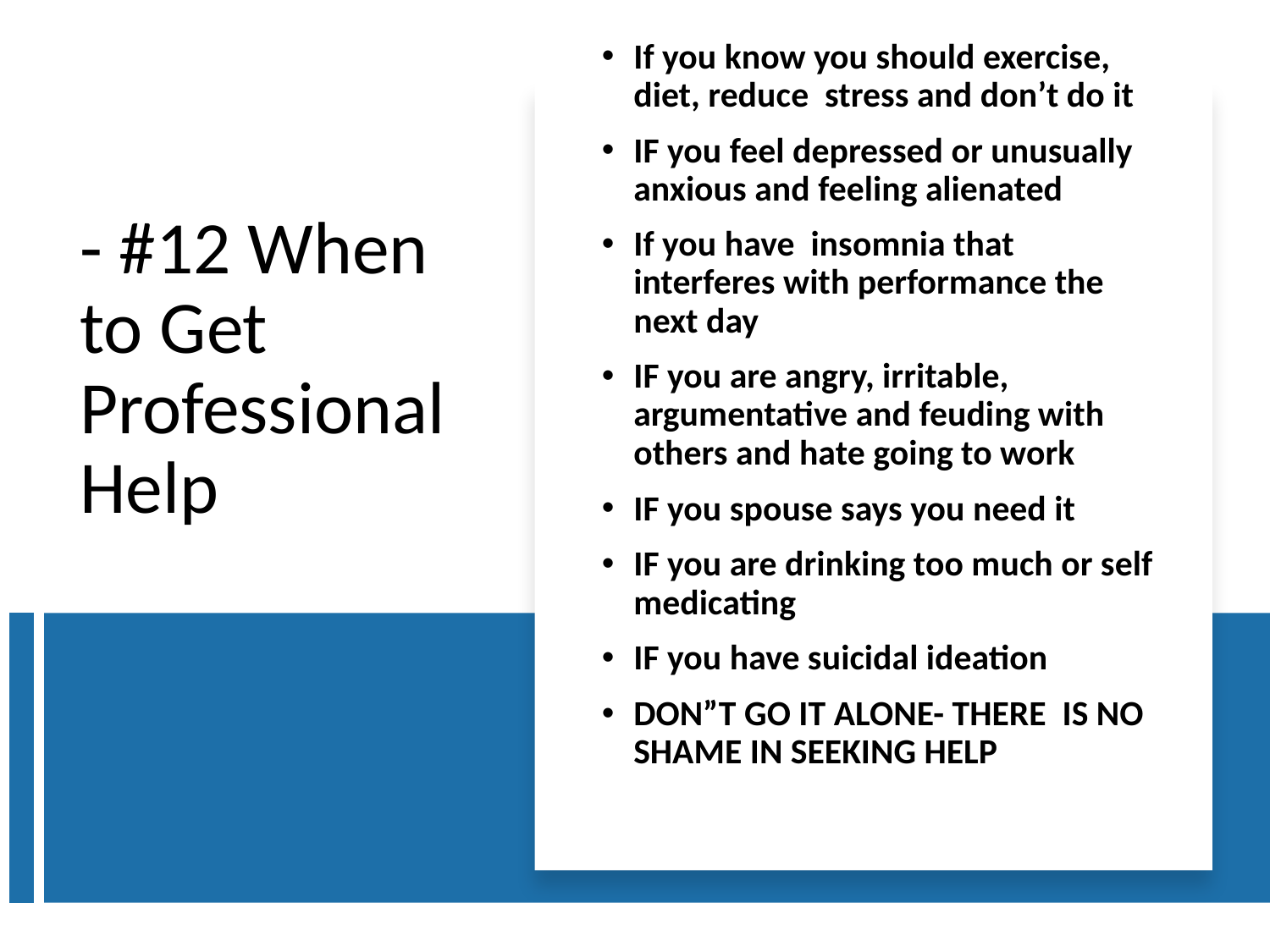

If you know you should exercise, diet, reduce  stress and don’t do it
IF you feel depressed or unusually anxious and feeling alienated
If you have  insomnia that interferes with performance the next day
IF you are angry, irritable, argumentative and feuding with others and hate going to work
IF you spouse says you need it
IF you are drinking too much or self medicating
IF you have suicidal ideation
DON”T GO IT ALONE- THERE  IS NO SHAME IN SEEKING HELP

# - #12 When to Get Professional Help